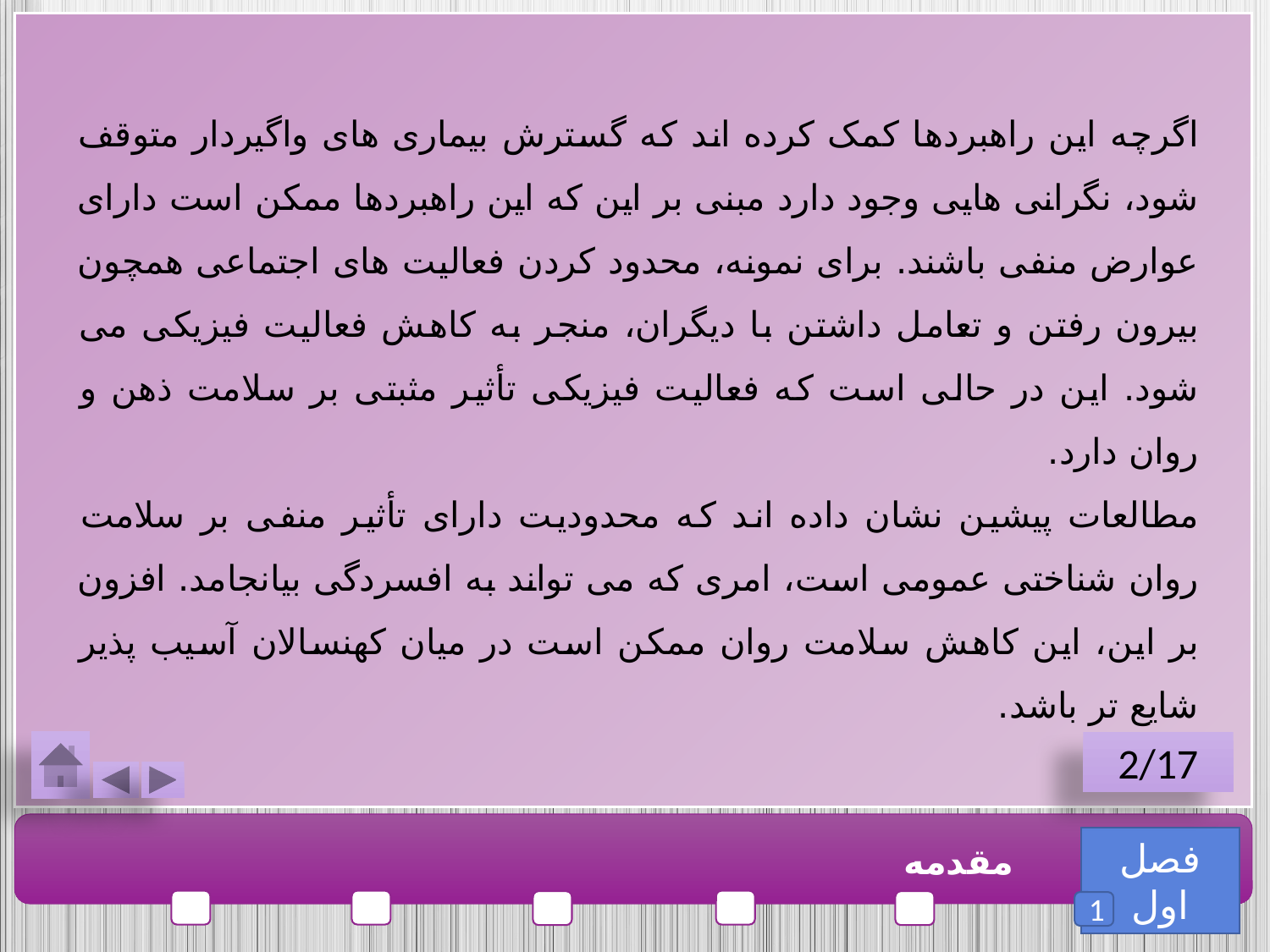

اگرچه این راهبردها کمک کرده اند که گسترش بیماری های واگیردار متوقف شود، نگرانی هایی وجود دارد مبنی بر این که این راهبردها ممکن است دارای عوارض منفی باشند. برای نمونه، محدود کردن فعالیت های اجتماعی همچون بیرون رفتن و تعامل داشتن با دیگران، منجر به کاهش فعالیت فیزیکی می شود. این در حالی است که فعالیت فیزیکی تأثیر مثبتی بر سلامت ذهن و روان دارد.
مطالعات پیشین نشان داده اند که محدودیت دارای تأثیر منفی بر سلامت روان شناختی عمومی است، امری که می تواند به افسردگی بیانجامد. افزون بر این، این کاهش سلامت روان ممکن است در میان کهنسالان آسیب پذیر شایع تر باشد.

2/17

فصل اول
مقدمه

1